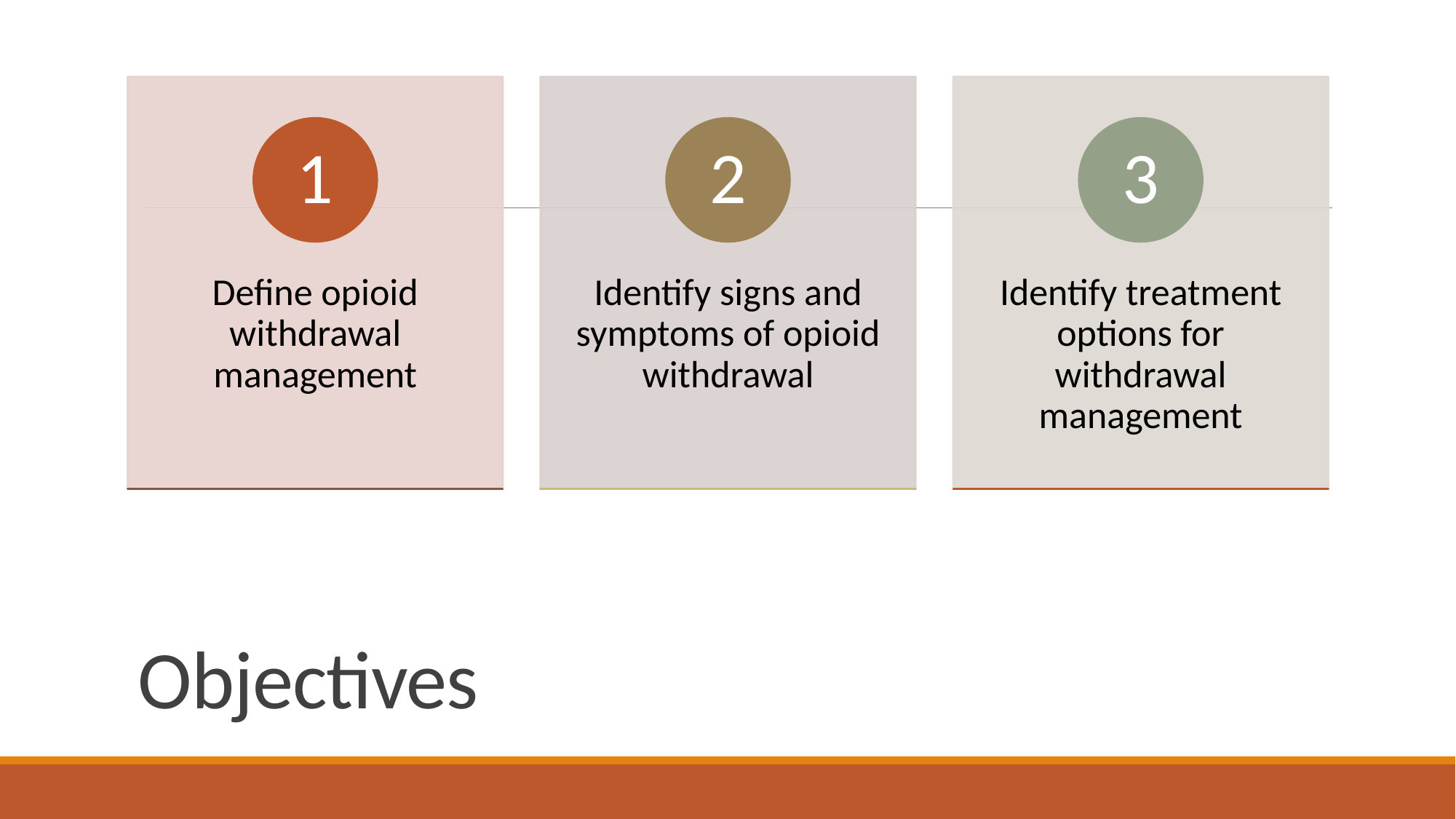

Define opioid withdrawal management
1
Identify signs and symptoms of opioid withdrawal
2
Identify treatment options for withdrawal management
3
# Objectives